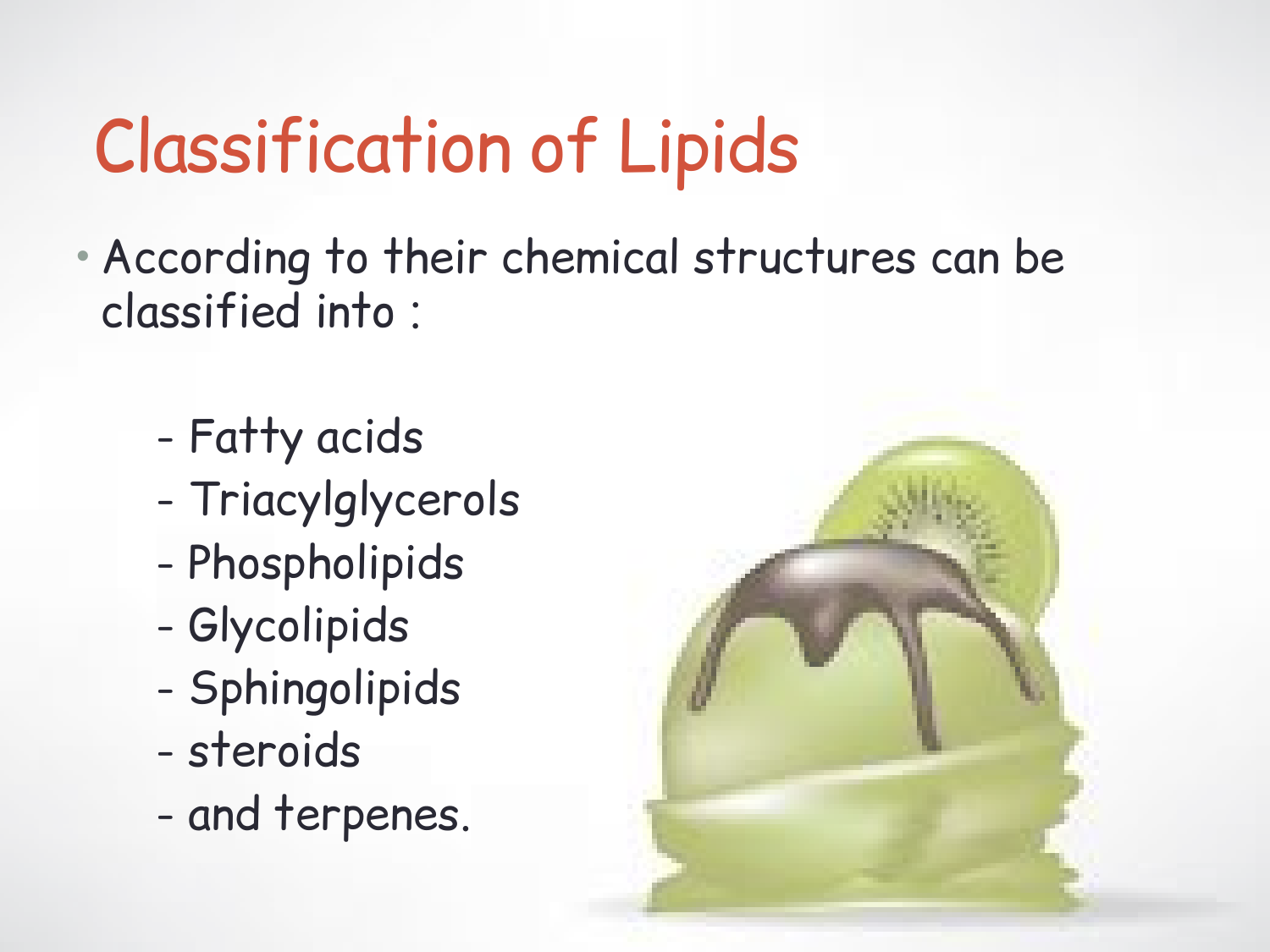

# Classification of Lipids
According to their chemical structures can be classified into :

      - Fatty acids
      - Triacylglycerols
      - Phospholipids
      - Glycolipids
      - Sphingolipids
      - steroids
      - and terpenes.